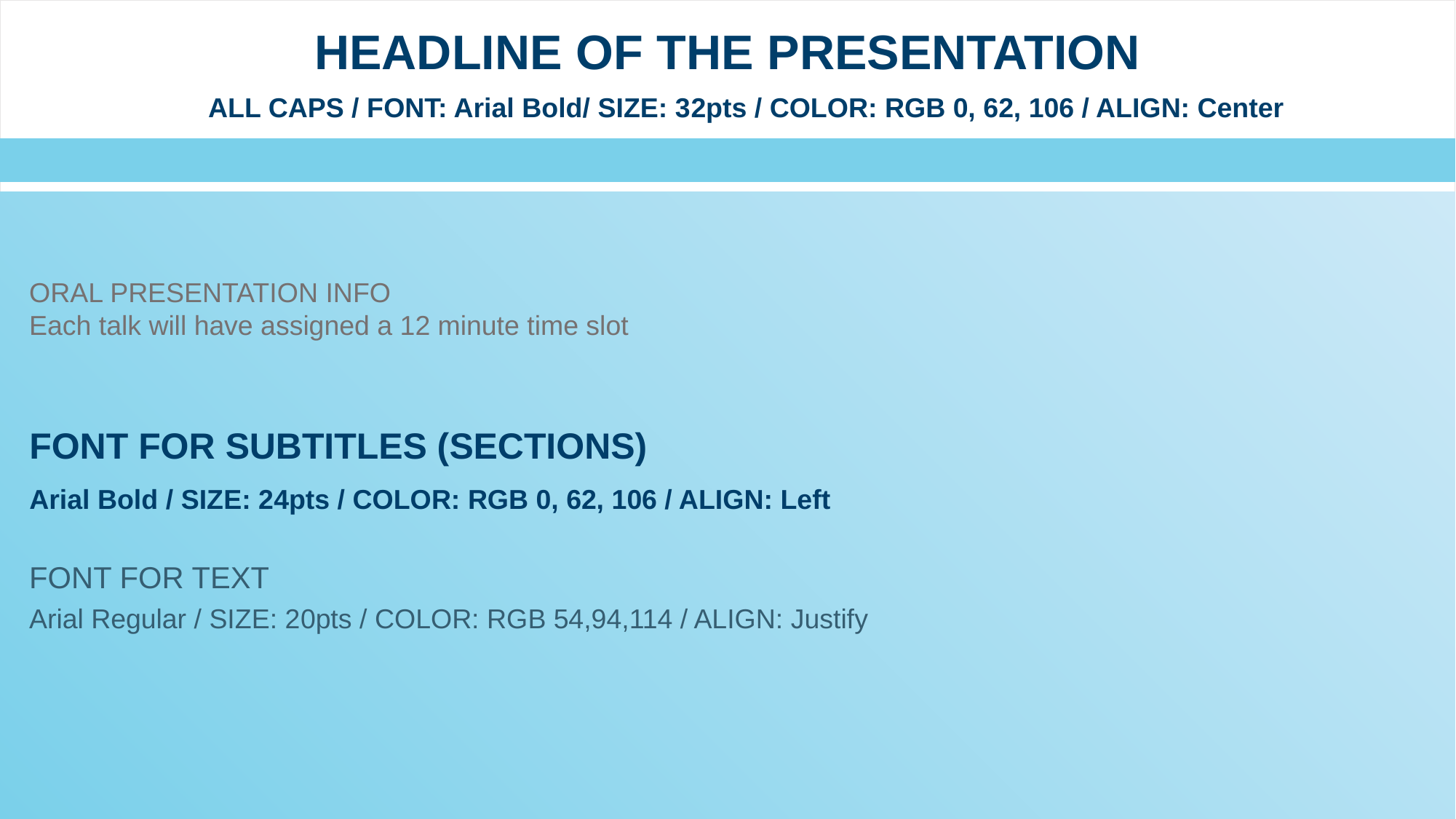

HEADLINE OF THE PRESENTATION
ALL CAPS / FONT: Arial Bold/ SIZE: 32pts / COLOR: RGB 0, 62, 106 / ALIGN: Center
ORAL PRESENTATION INFO
Each talk will have assigned a 12 minute time slot
FONT FOR SUBTITLES (SECTIONS)
Arial Bold / SIZE: 24pts / COLOR: RGB 0, 62, 106 / ALIGN: Left
FONT FOR TEXT
Arial Regular / SIZE: 20pts / COLOR: RGB 54,94,114 / ALIGN: Justify